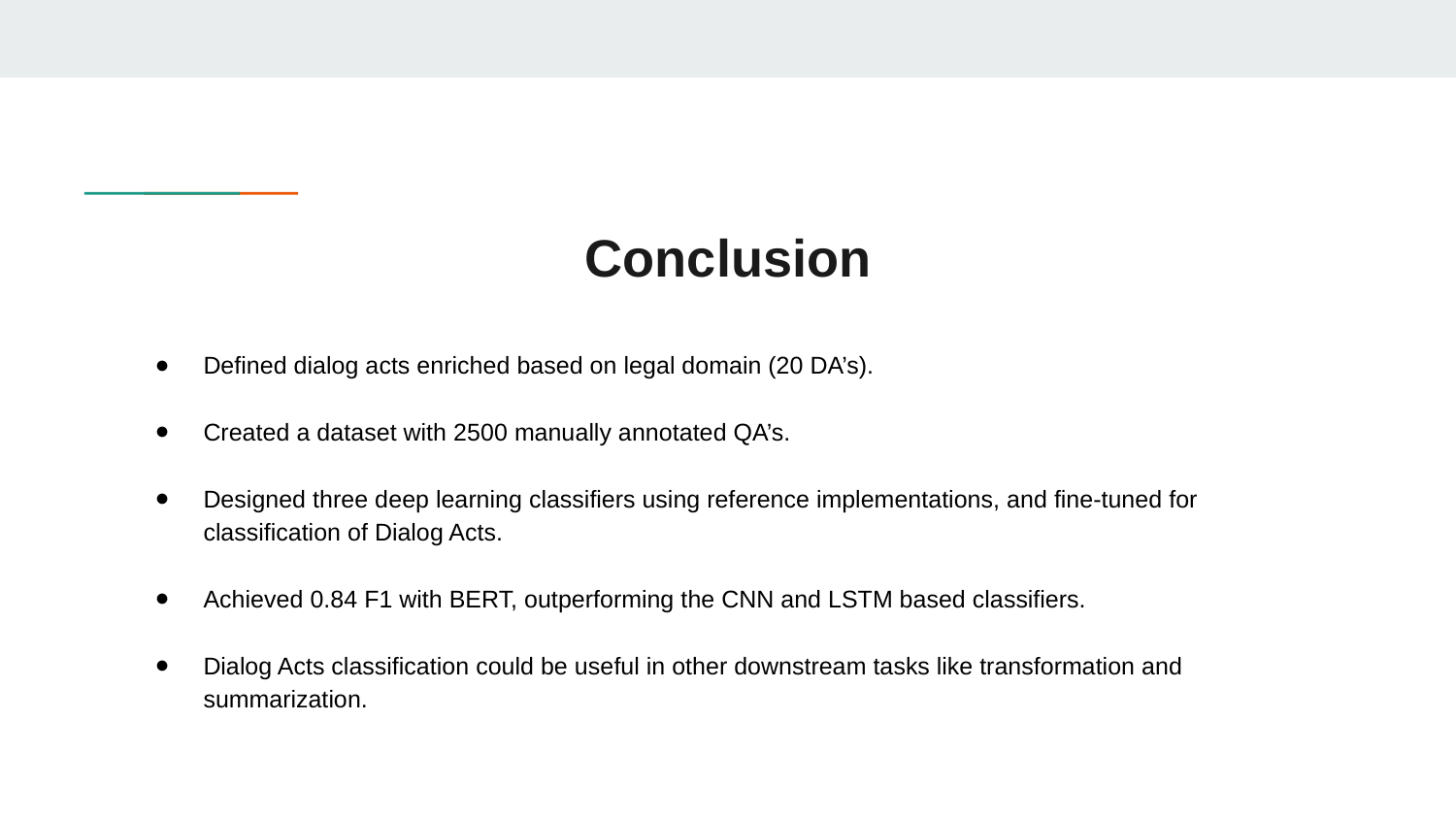

# Conclusion
Defined dialog acts enriched based on legal domain (20 DA’s).

Created a dataset with 2500 manually annotated QA’s.

Designed three deep learning classifiers using reference implementations, and fine-tuned for classification of Dialog Acts.

Achieved 0.84 F1 with BERT, outperforming the CNN and LSTM based classifiers.

Dialog Acts classification could be useful in other downstream tasks like transformation and summarization.